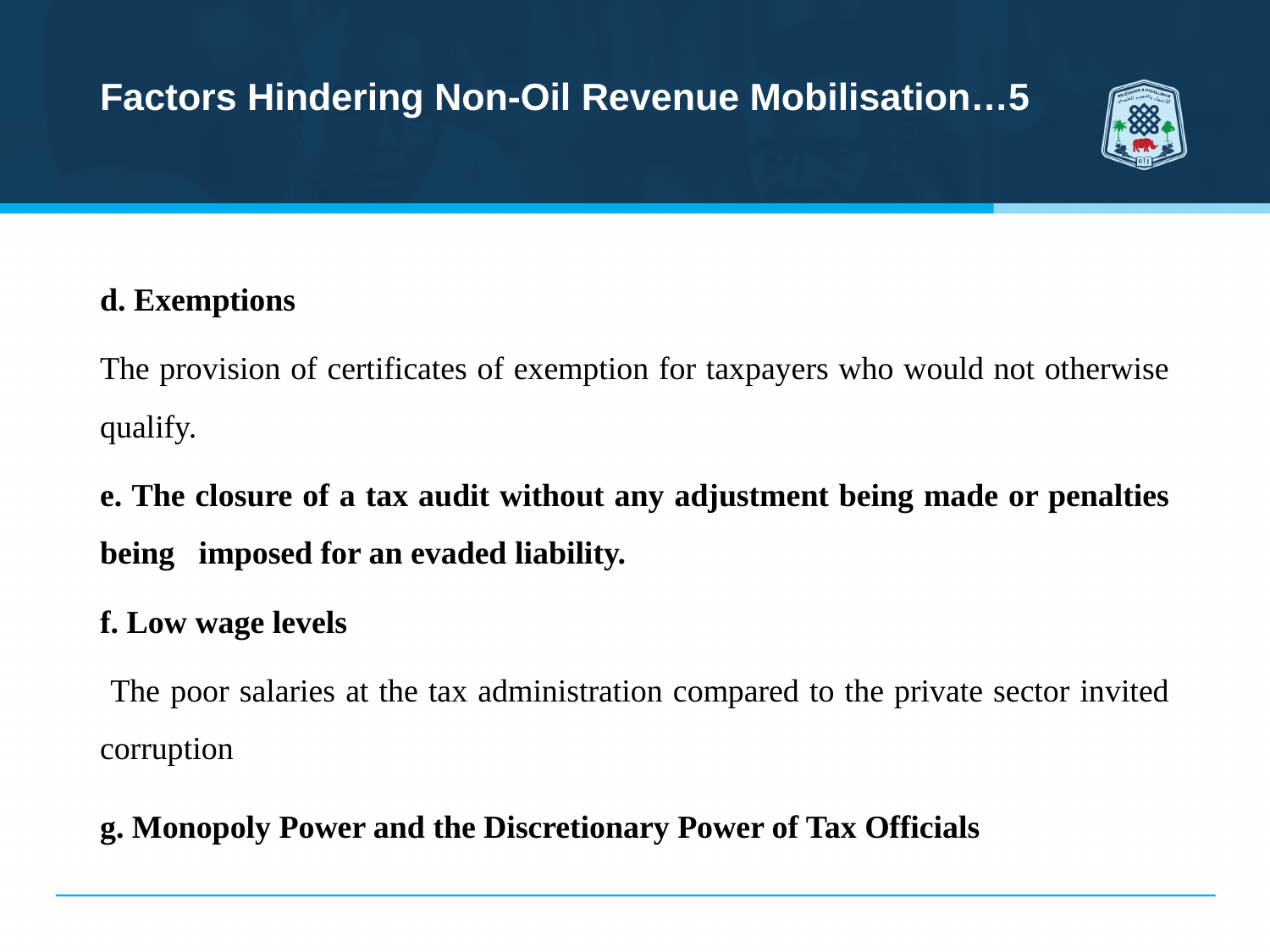

# Factors Hindering Non-Oil Revenue Mobilisation…5
d. Exemptions
The provision of certificates of exemption for taxpayers who would not otherwise qualify.
e. The closure of a tax audit without any adjustment being made or penalties being   imposed for an evaded liability.
f. Low wage levels
 The poor salaries at the tax administration compared to the private sector invited corruption
g. Monopoly Power and the Discretionary Power of Tax Officials